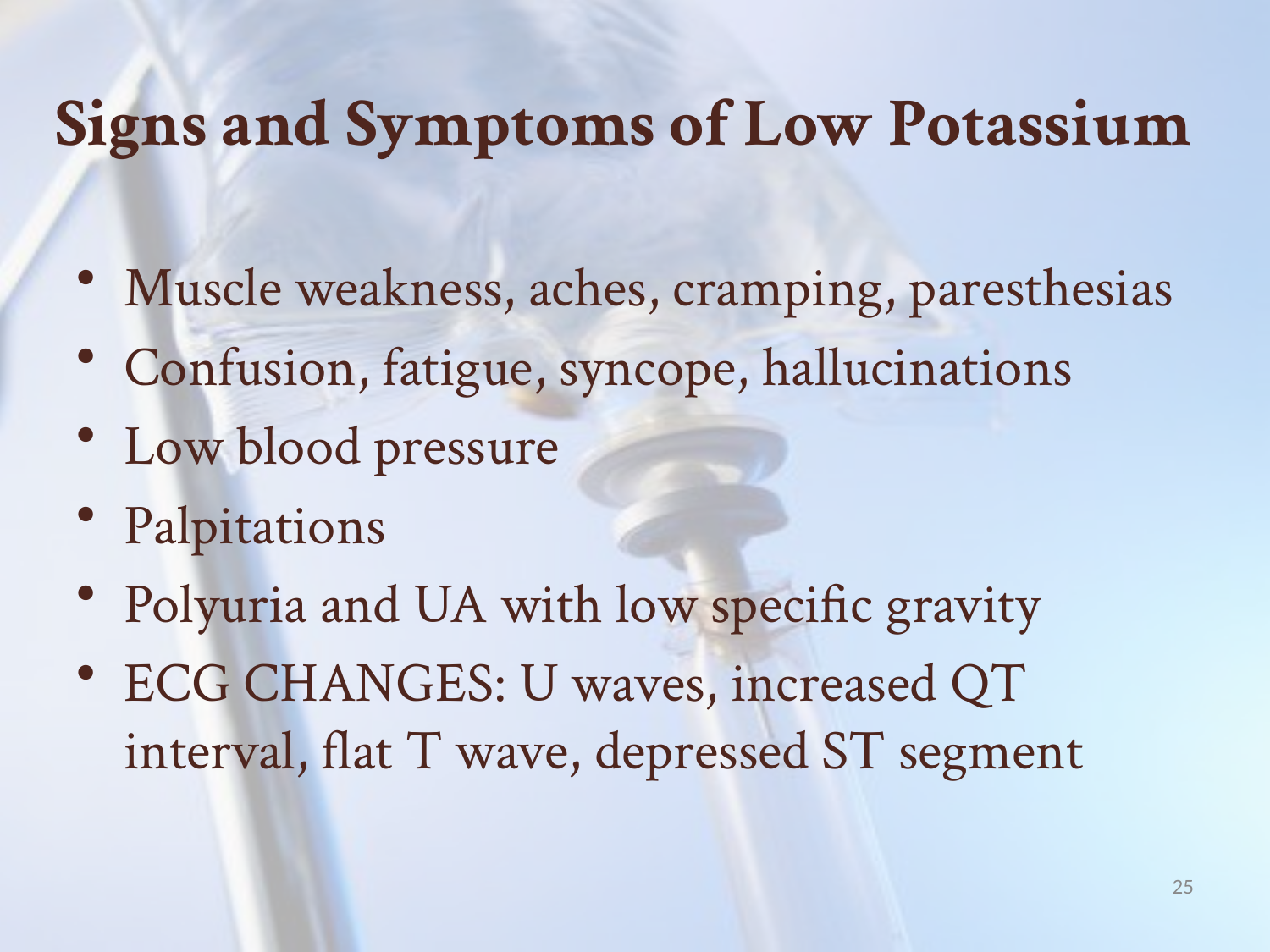

# Signs and Symptoms of Low Potassium
Muscle weakness, aches, cramping, paresthesias
Confusion, fatigue, syncope, hallucinations
Low blood pressure
Palpitations
Polyuria and UA with low specific gravity
ECG CHANGES: U waves, increased QT interval, flat T wave, depressed ST segment

25